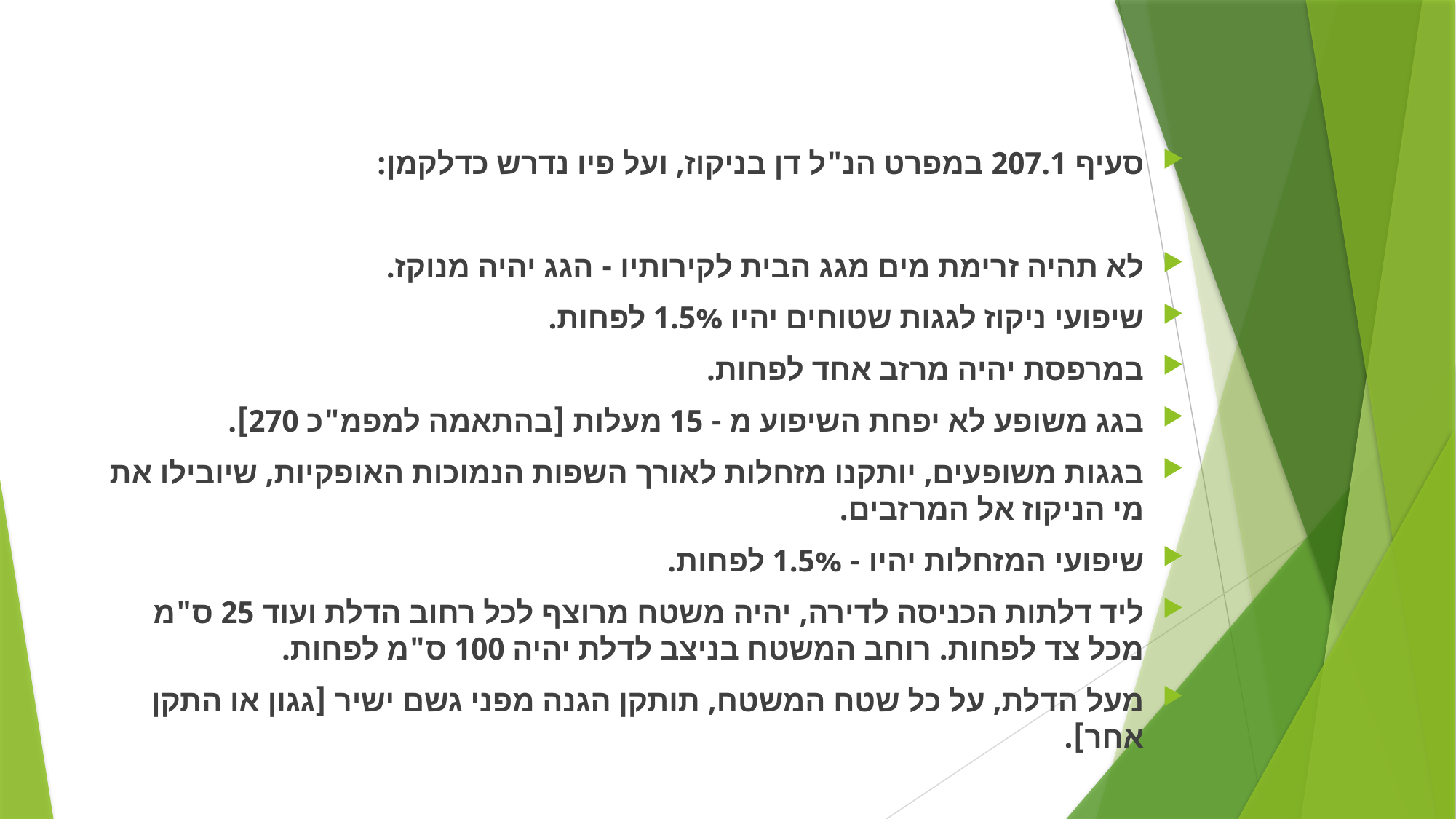

#
סעיף 207.1 במפרט הנ"ל דן בניקוז, ועל פיו נדרש כדלקמן:

לא תהיה זרימת מים מגג הבית לקירותיו - הגג יהיה מנוקז.
שיפועי ניקוז לגגות שטוחים יהיו 1.5% לפחות.
במרפסת יהיה מרזב אחד לפחות.
בגג משופע לא יפחת השיפוע מ - 15 מעלות [בהתאמה למפמ"כ 270].
בגגות משופעים, יותקנו מזחלות לאורך השפות הנמוכות האופקיות, שיובילו את מי הניקוז אל המרזבים.
שיפועי המזחלות יהיו - 1.5% לפחות.
ליד דלתות הכניסה לדירה, יהיה משטח מרוצף לכל רחוב הדלת ועוד 25 ס"מ מכל צד לפחות. רוחב המשטח בניצב לדלת יהיה 100 ס"מ לפחות.
מעל הדלת, על כל שטח המשטח, תותקן הגנה מפני גשם ישיר [גגון או התקן אחר].